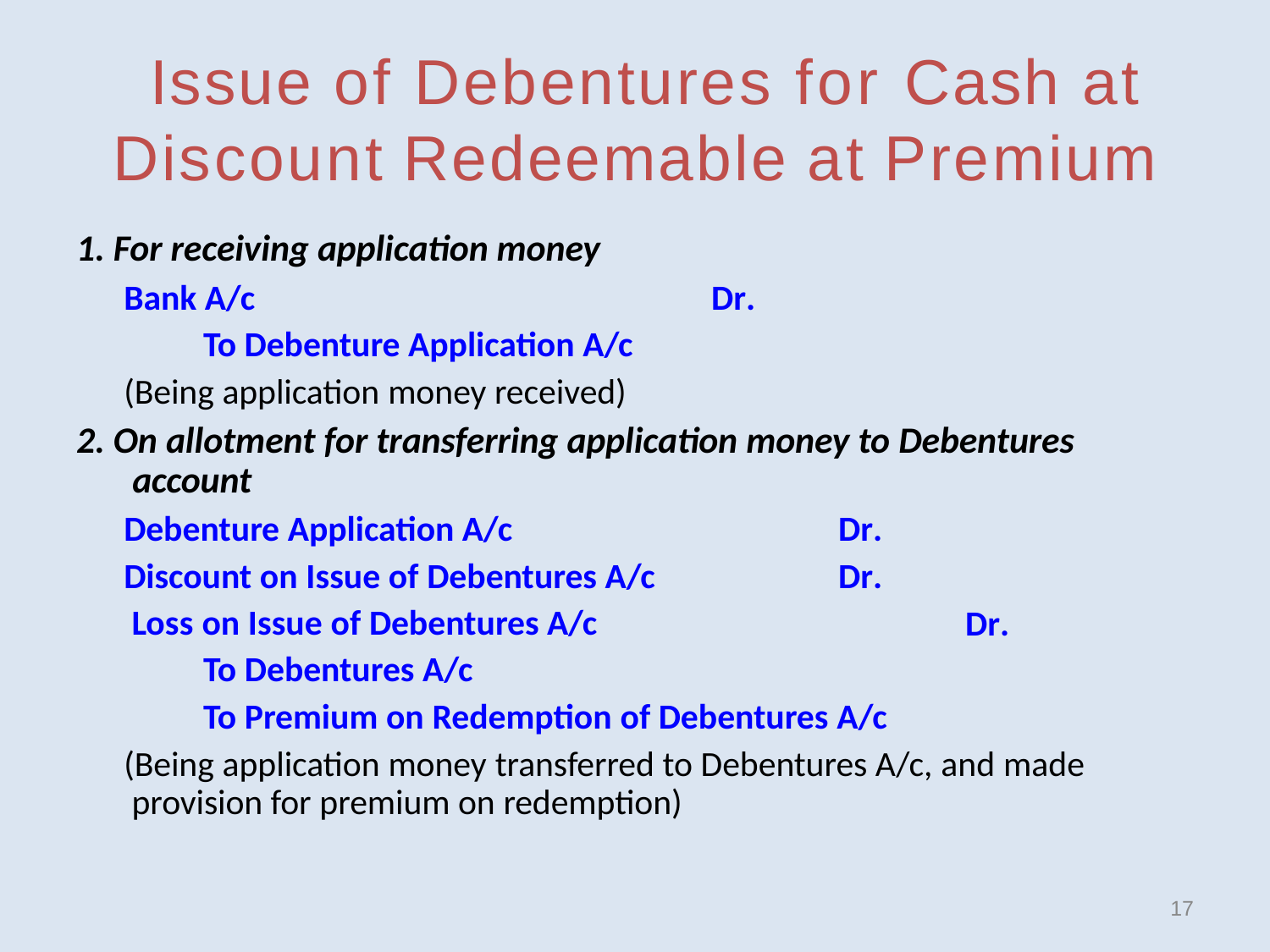

# Issue of Debentures for Cash at  Discount Redeemable at Premium
1. For receiving application money
Bank A/c
To Debenture Application A/c
(Being application money received)
Dr.
2. On allotment for transferring application money to Debentures  account
Debenture Application A/c
Discount on Issue of Debentures A/c  Loss on Issue of Debentures A/c
To Debentures A/c
Dr.
Dr.
Dr.
To Premium on Redemption of Debentures A/c
(Being application money transferred to Debentures A/c, and made  provision for premium on redemption)
17